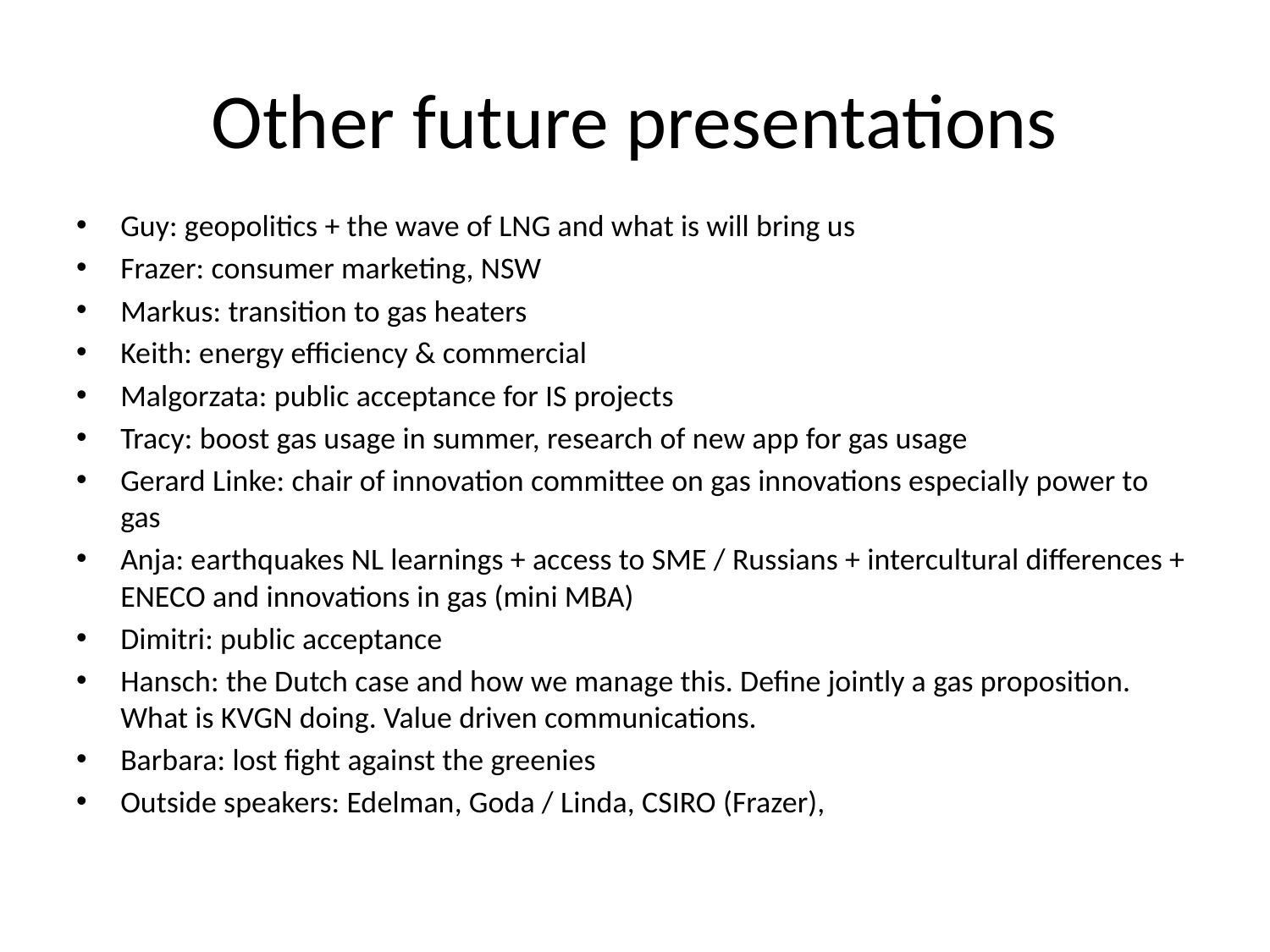

# Other future presentations
Guy: geopolitics + the wave of LNG and what is will bring us
Frazer: consumer marketing, NSW
Markus: transition to gas heaters
Keith: energy efficiency & commercial
Malgorzata: public acceptance for IS projects
Tracy: boost gas usage in summer, research of new app for gas usage
Gerard Linke: chair of innovation committee on gas innovations especially power to gas
Anja: earthquakes NL learnings + access to SME / Russians + intercultural differences + ENECO and innovations in gas (mini MBA)
Dimitri: public acceptance
Hansch: the Dutch case and how we manage this. Define jointly a gas proposition. What is KVGN doing. Value driven communications.
Barbara: lost fight against the greenies
Outside speakers: Edelman, Goda / Linda, CSIRO (Frazer),